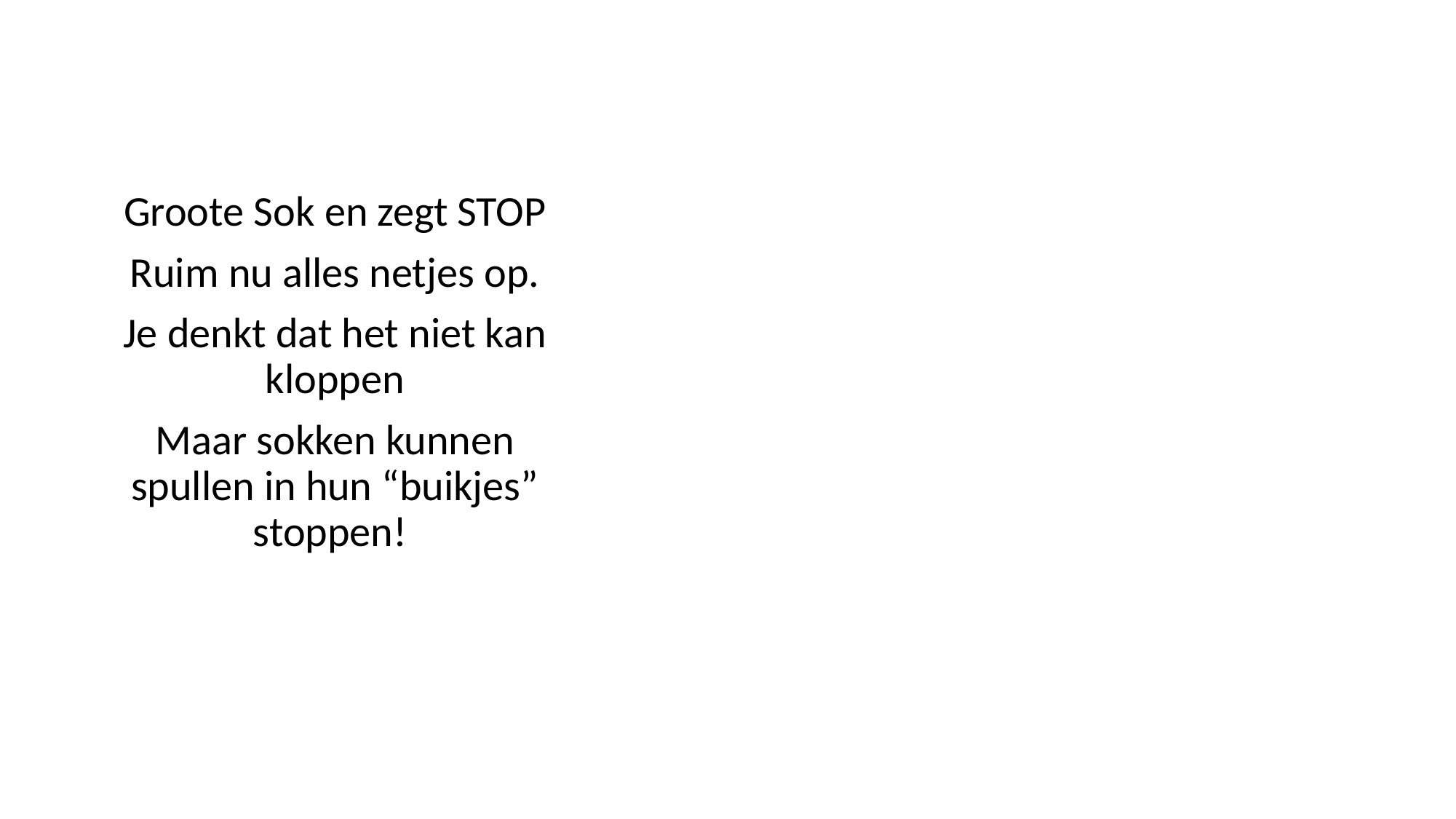

Groote Sok en zegt STOP
Ruim nu alles netjes op.
Je denkt dat het niet kan kloppen
Maar sokken kunnen spullen in hun “buikjes” stoppen!